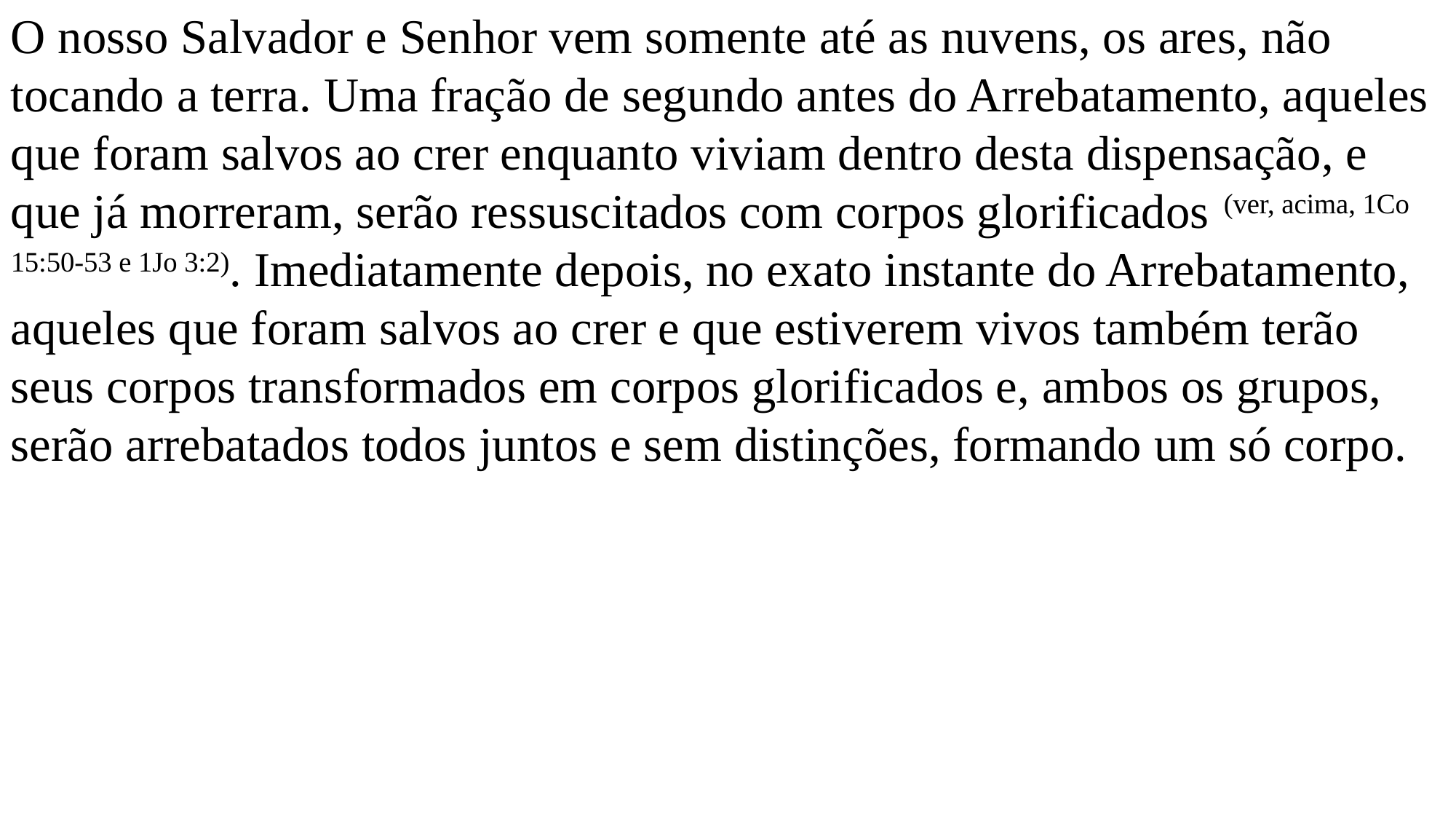

O nosso Salvador e Senhor vem somente até as nuvens, os ares, não tocando a terra. Uma fração de segundo antes do Arrebatamento, aqueles que foram salvos ao crer enquanto viviam dentro desta dispensação, e que já morreram, serão ressuscitados com corpos glorificados (ver, acima, 1Co 15:50-53 e 1Jo 3:2). Imediatamente depois, no exato instante do Arrebatamento, aqueles que foram salvos ao crer e que estiverem vivos também terão seus corpos transformados em corpos glorificados e, ambos os grupos, serão arrebatados todos juntos e sem distinções, formando um só corpo.